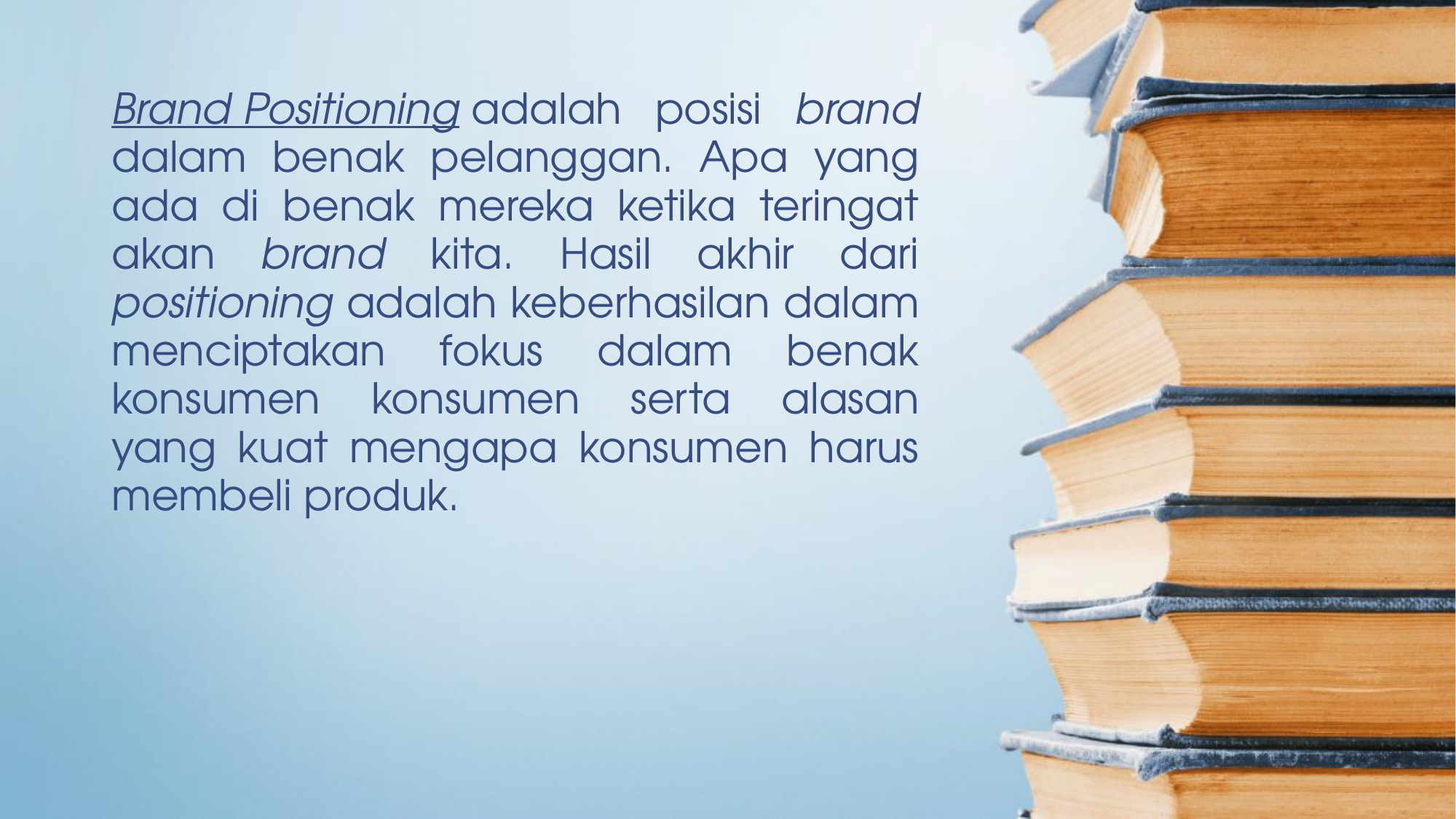

Brand Positioning adalah posisi brand dalam benak pelanggan. Apa yang ada di benak mereka ketika teringat akan brand kita. Hasil akhir dari positioning adalah keberhasilan dalam menciptakan fokus dalam benak konsumen konsumen serta alasan yang kuat mengapa konsumen harus membeli produk.